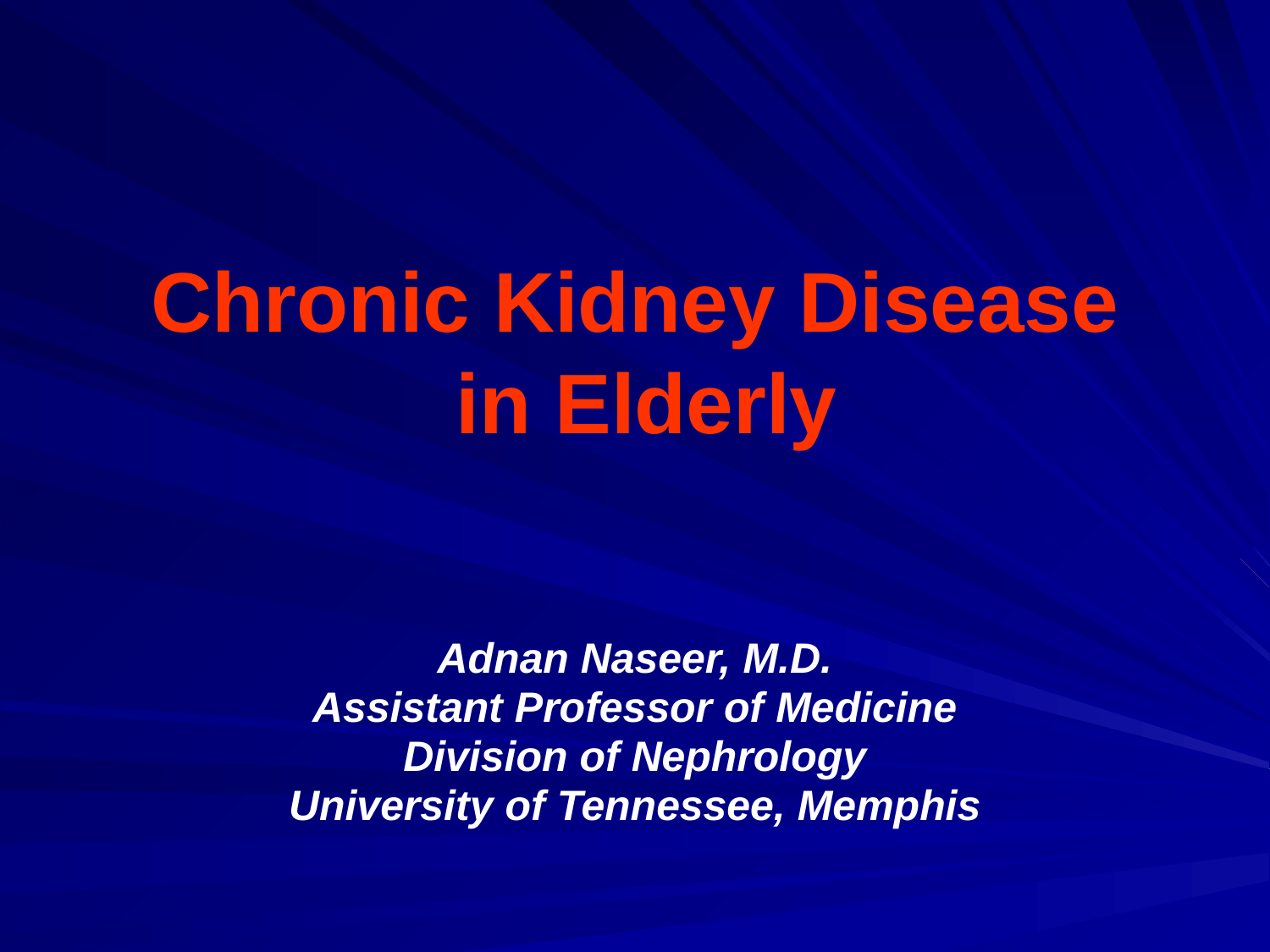

# Chronic Kidney Disease in Elderly
Adnan Naseer, M.D.
Assistant Professor of Medicine
Division of Nephrology
University of Tennessee, Memphis